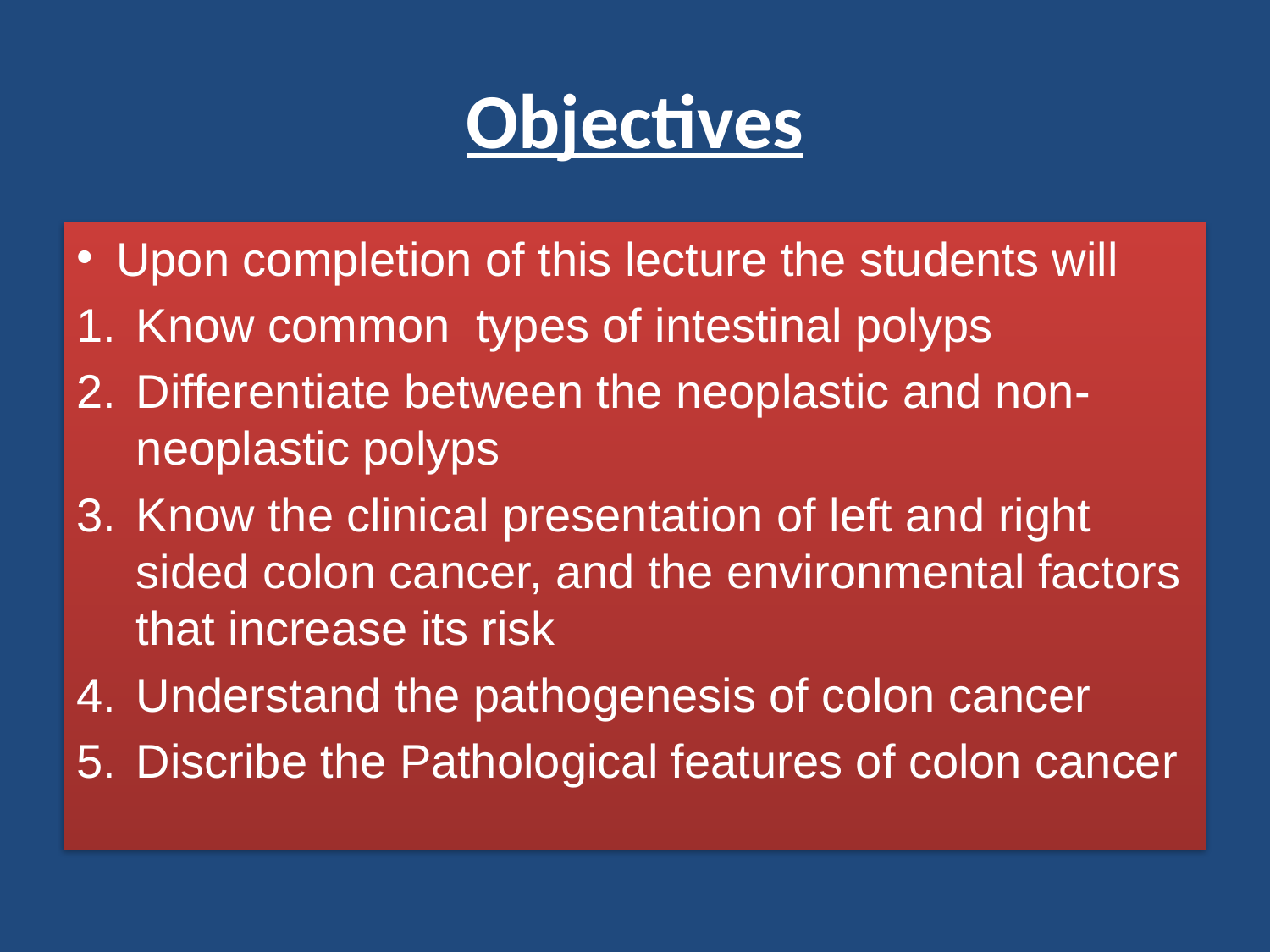

# Objectives
Upon completion of this lecture the students will
Know common  types of intestinal polyps
Differentiate between the neoplastic and non-neoplastic polyps
Know the clinical presentation of left and right sided colon cancer, and the environmental factors that increase its risk
Understand the pathogenesis of colon cancer
Discribe the Pathological features of colon cancer